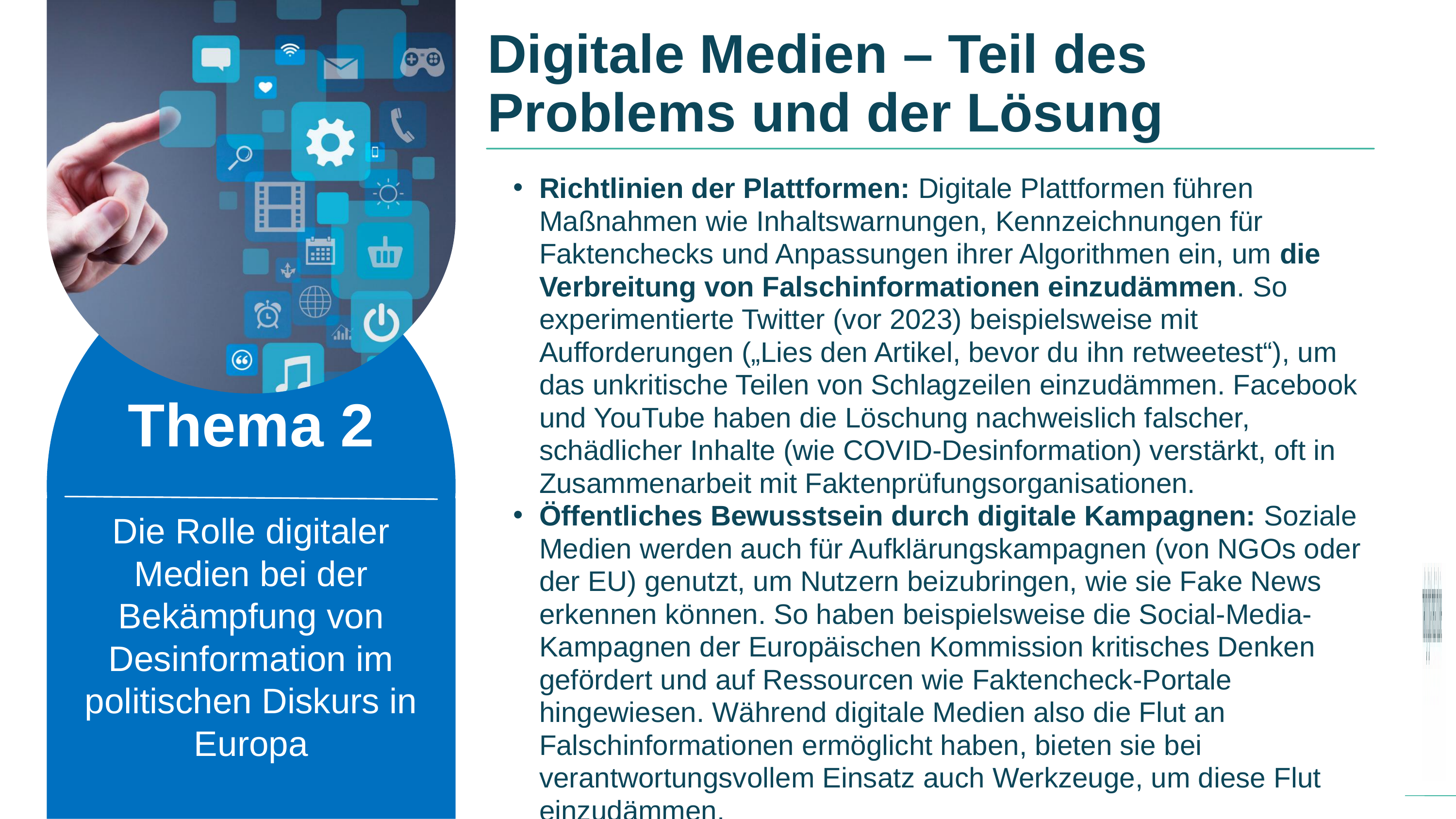

Digitale Medien – Teil des Problems und der Lösung

Richtlinien der Plattformen: Digitale Plattformen führen Maßnahmen wie Inhaltswarnungen, Kennzeichnungen für Faktenchecks und Anpassungen ihrer Algorithmen ein, um die Verbreitung von Falschinformationen einzudämmen. So experimentierte Twitter (vor 2023) beispielsweise mit Aufforderungen („Lies den Artikel, bevor du ihn retweetest“), um das unkritische Teilen von Schlagzeilen einzudämmen. Facebook und YouTube haben die Löschung nachweislich falscher, schädlicher Inhalte (wie COVID-Desinformation) verstärkt, oft in Zusammenarbeit mit Faktenprüfungsorganisationen.
Öffentliches Bewusstsein durch digitale Kampagnen: Soziale Medien werden auch für Aufklärungskampagnen (von NGOs oder der EU) genutzt, um Nutzern beizubringen, wie sie Fake News erkennen können. So haben beispielsweise die Social-Media-Kampagnen der Europäischen Kommission kritisches Denken gefördert und auf Ressourcen wie Faktencheck-Portale hingewiesen. Während digitale Medien also die Flut an Falschinformationen ermöglicht haben, bieten sie bei verantwortungsvollem Einsatz auch Werkzeuge, um diese Flut einzudämmen.

Thema 2

Die Rolle digitaler Medien bei der Bekämpfung von Desinformation im politischen Diskurs in Europa